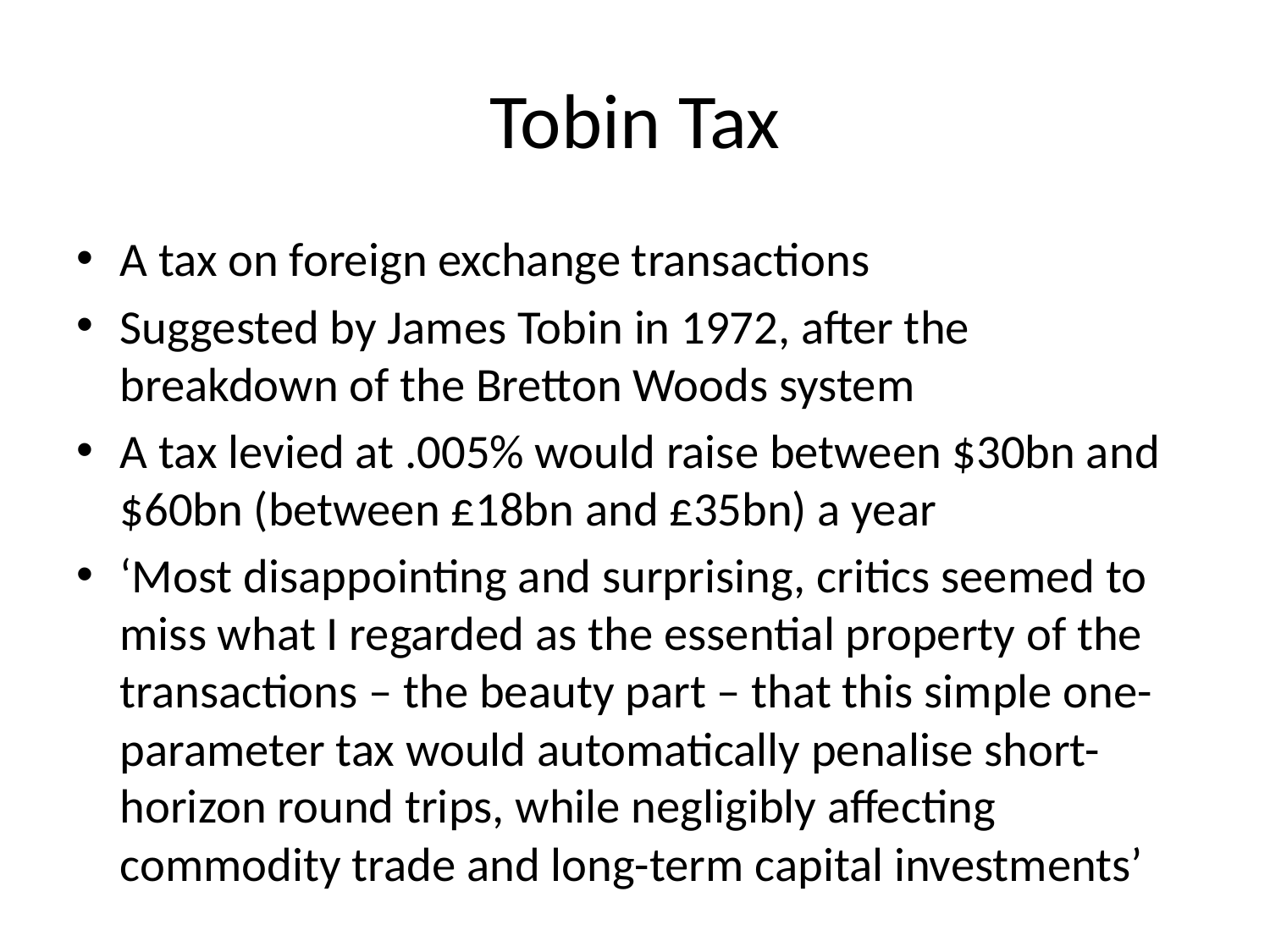

# Tobin Tax
A tax on foreign exchange transactions
Suggested by James Tobin in 1972, after the breakdown of the Bretton Woods system
A tax levied at .005% would raise between $30bn and $60bn (between £18bn and £35bn) a year
‘Most disappointing and surprising, critics seemed to miss what I regarded as the essential property of the transactions – the beauty part – that this simple one-parameter tax would automatically penalise short-horizon round trips, while negligibly affecting commodity trade and long-term capital investments’